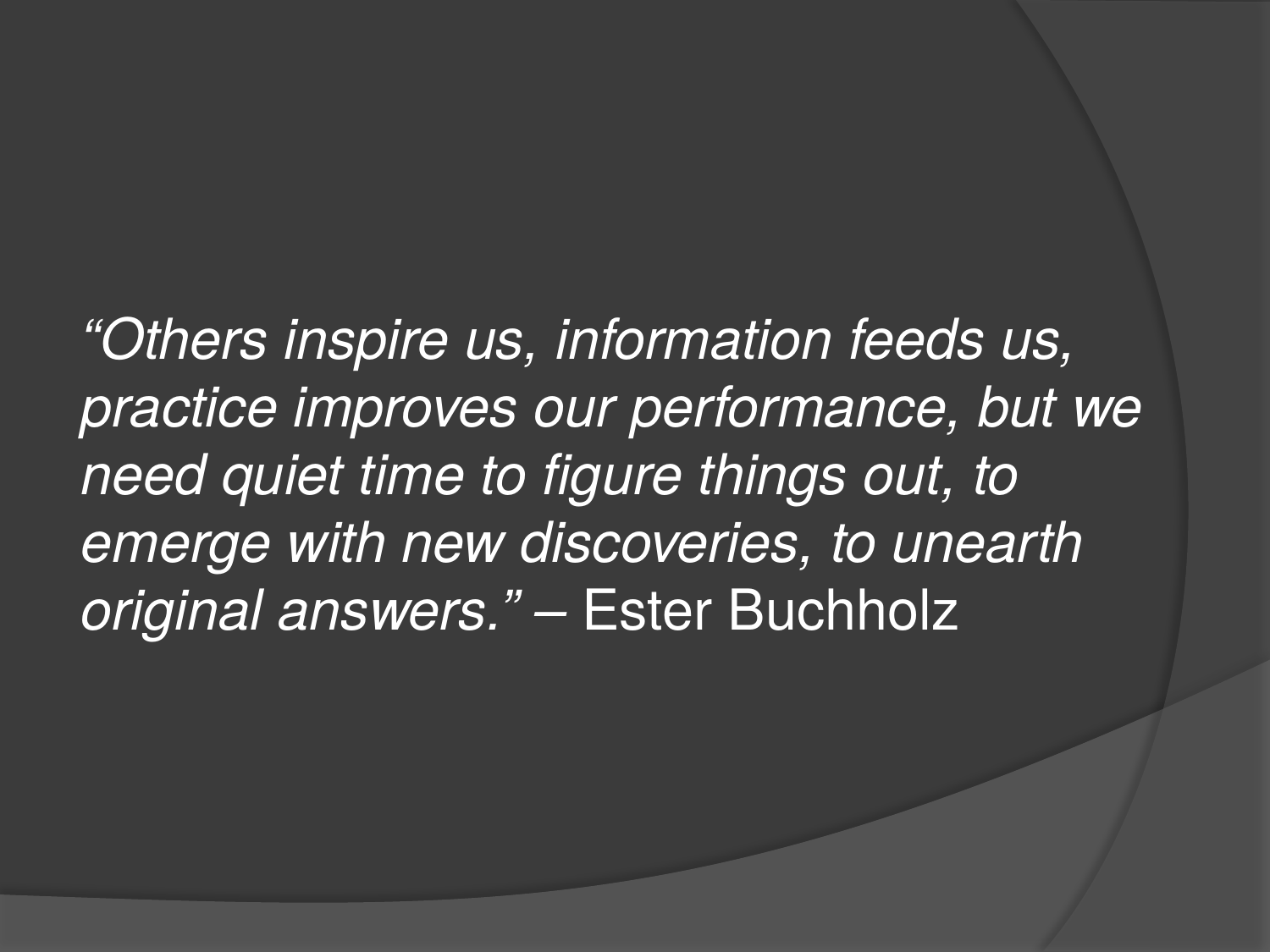

“Others inspire us, information feeds us, practice improves our performance, but we need quiet time to figure things out, to emerge with new discoveries, to unearth original answers.” – Ester Buchholz